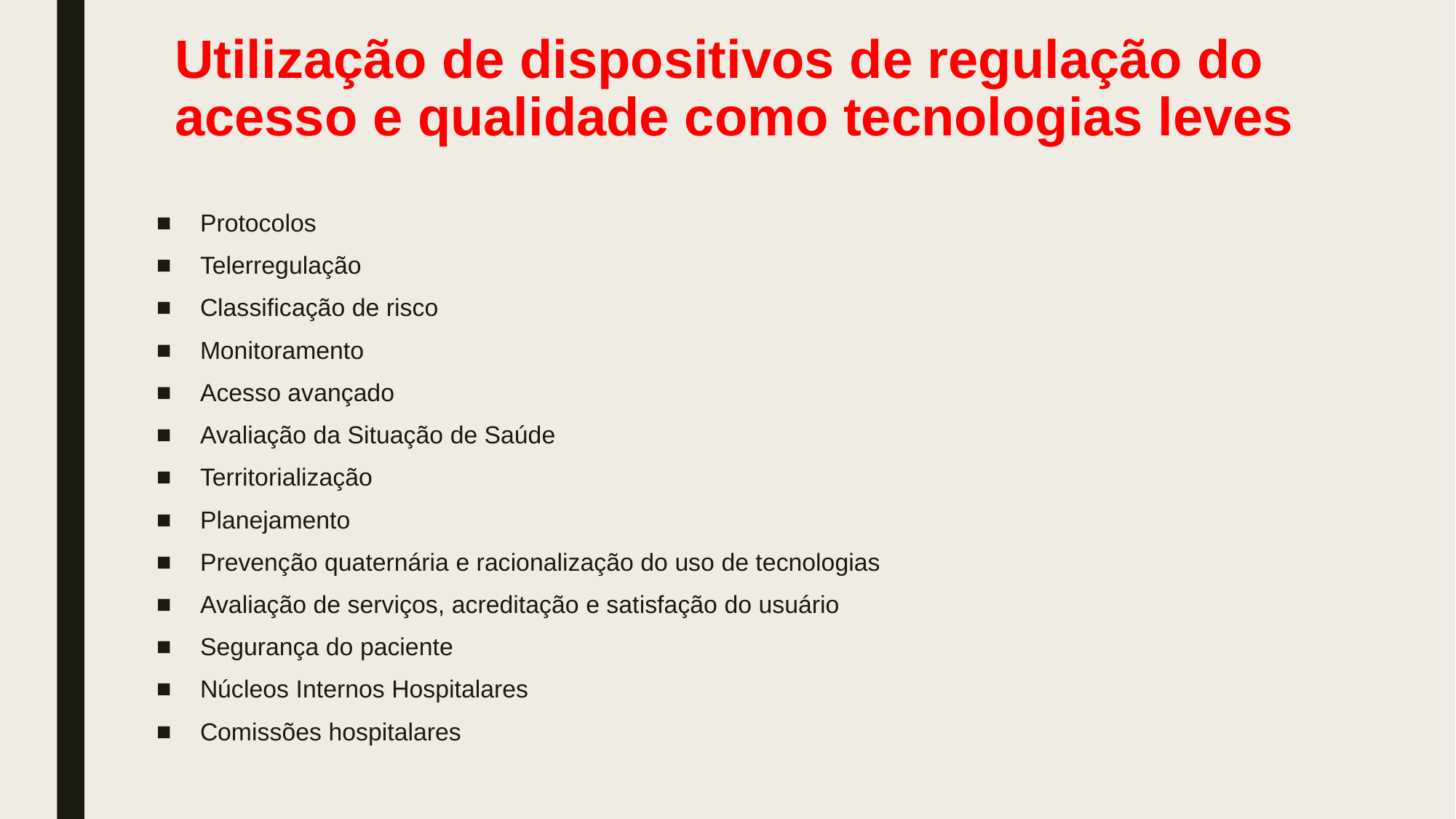

# Utilização de dispositivos de regulação do acesso e qualidade como tecnologias leves
Protocolos
Telerregulação
Classificação de risco
Monitoramento
Acesso avançado
Avaliação da Situação de Saúde
Territorialização
Planejamento
Prevenção quaternária e racionalização do uso de tecnologias
Avaliação de serviços, acreditação e satisfação do usuário
Segurança do paciente
Núcleos Internos Hospitalares
Comissões hospitalares